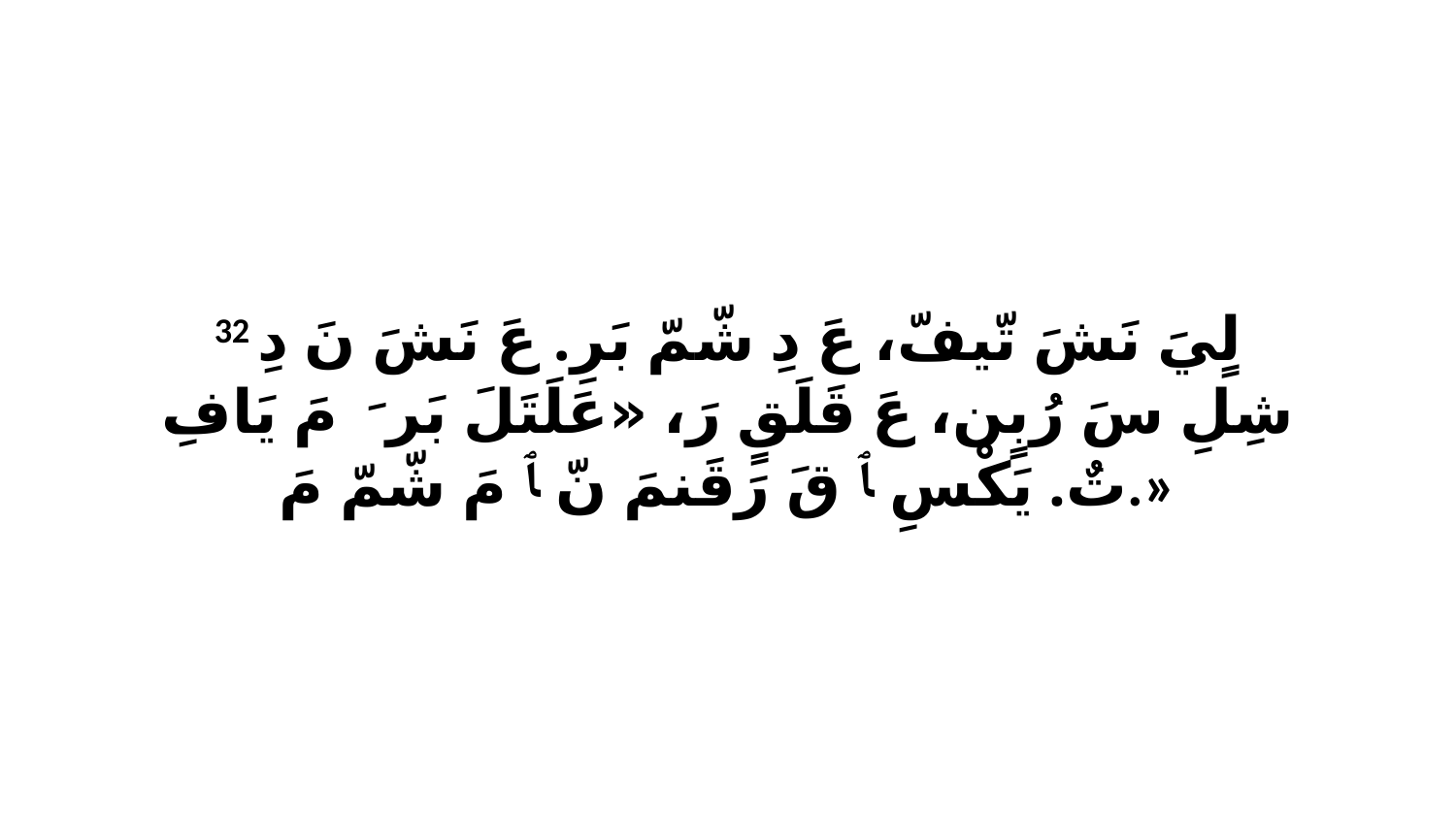

32 لٍيَ نَشَ تّيفّ، عَ دِ شّمّ بَرِ. عَ نَشَ نَ دِ شِلِ سَ رُبٍن، عَ قَلَقٍ رَ، «عَلَتَلَ بَرَ ﭑ مَ يَافِ تٌ. يَكْسِ ﭑ قَ رَقَنمَ نّ ﭑ مَ شّمّ مَ.»